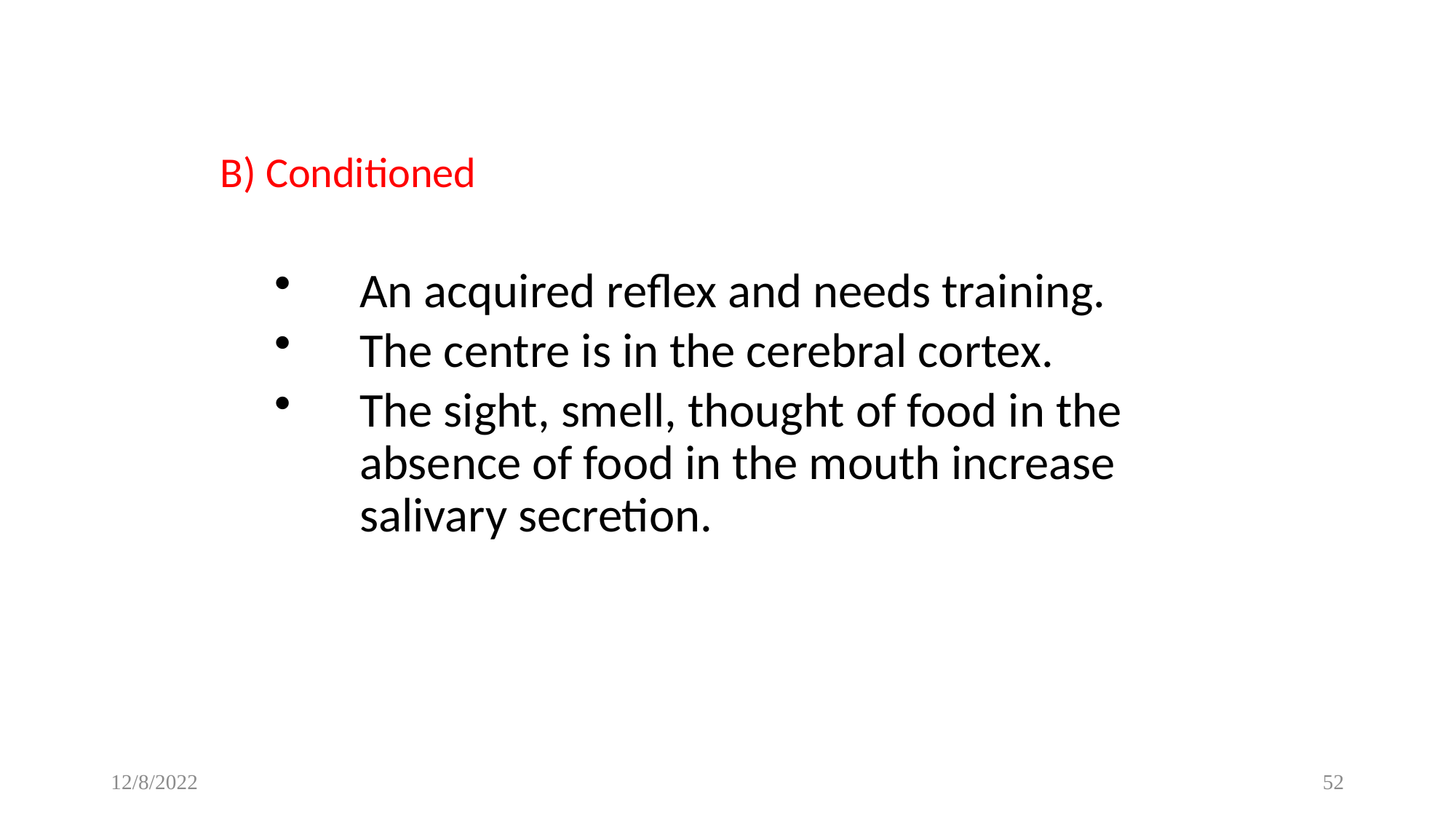

#
B) Conditioned

An acquired reflex and needs training.
The centre is in the cerebral cortex.
The sight, smell, thought of food in the absence of food in the mouth increase salivary secretion.
12/8/2022
52